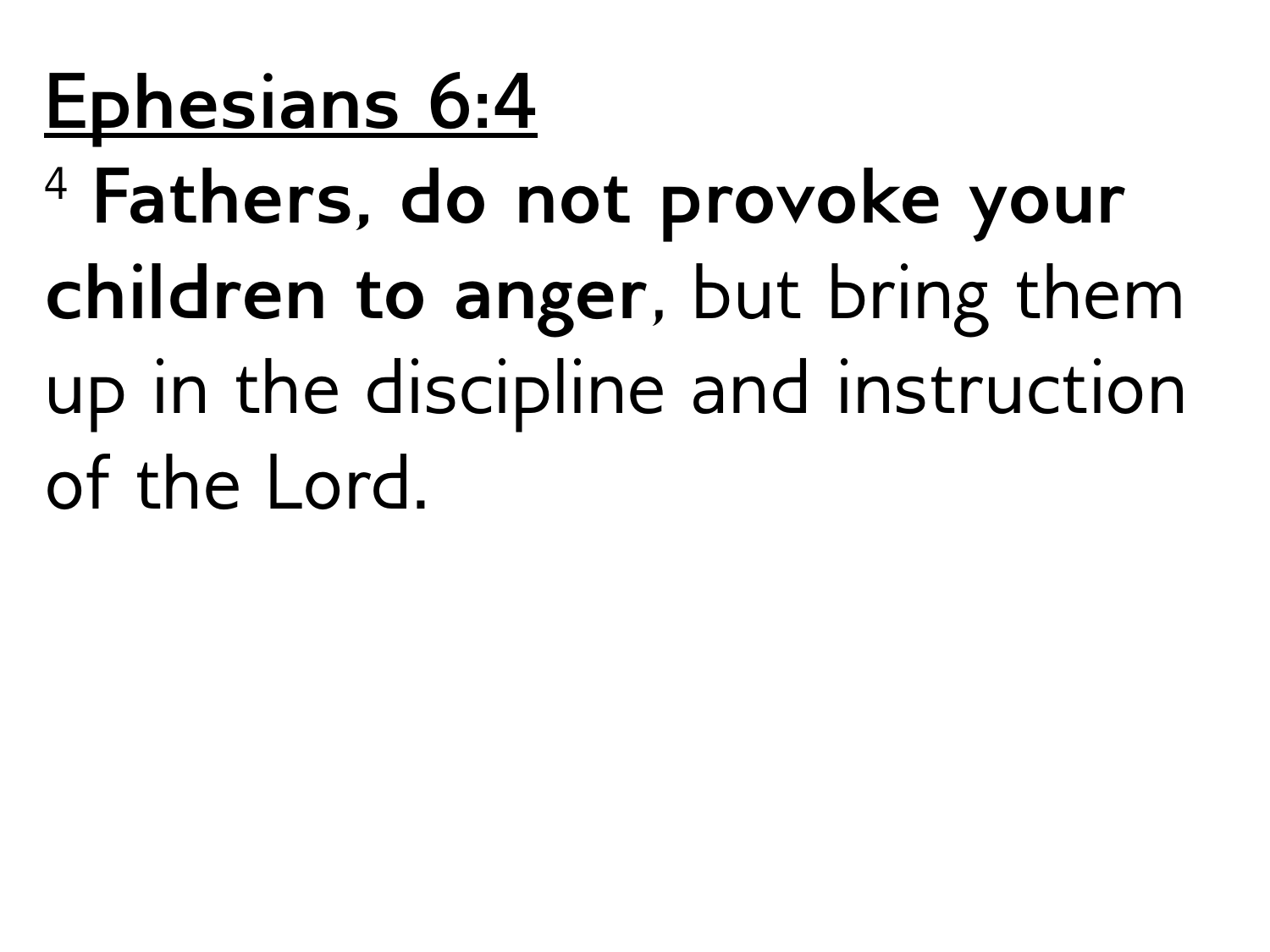

Ephesians 6:4
4 Fathers, do not provoke your children to anger, but bring them up in the discipline and instruction of the Lord.